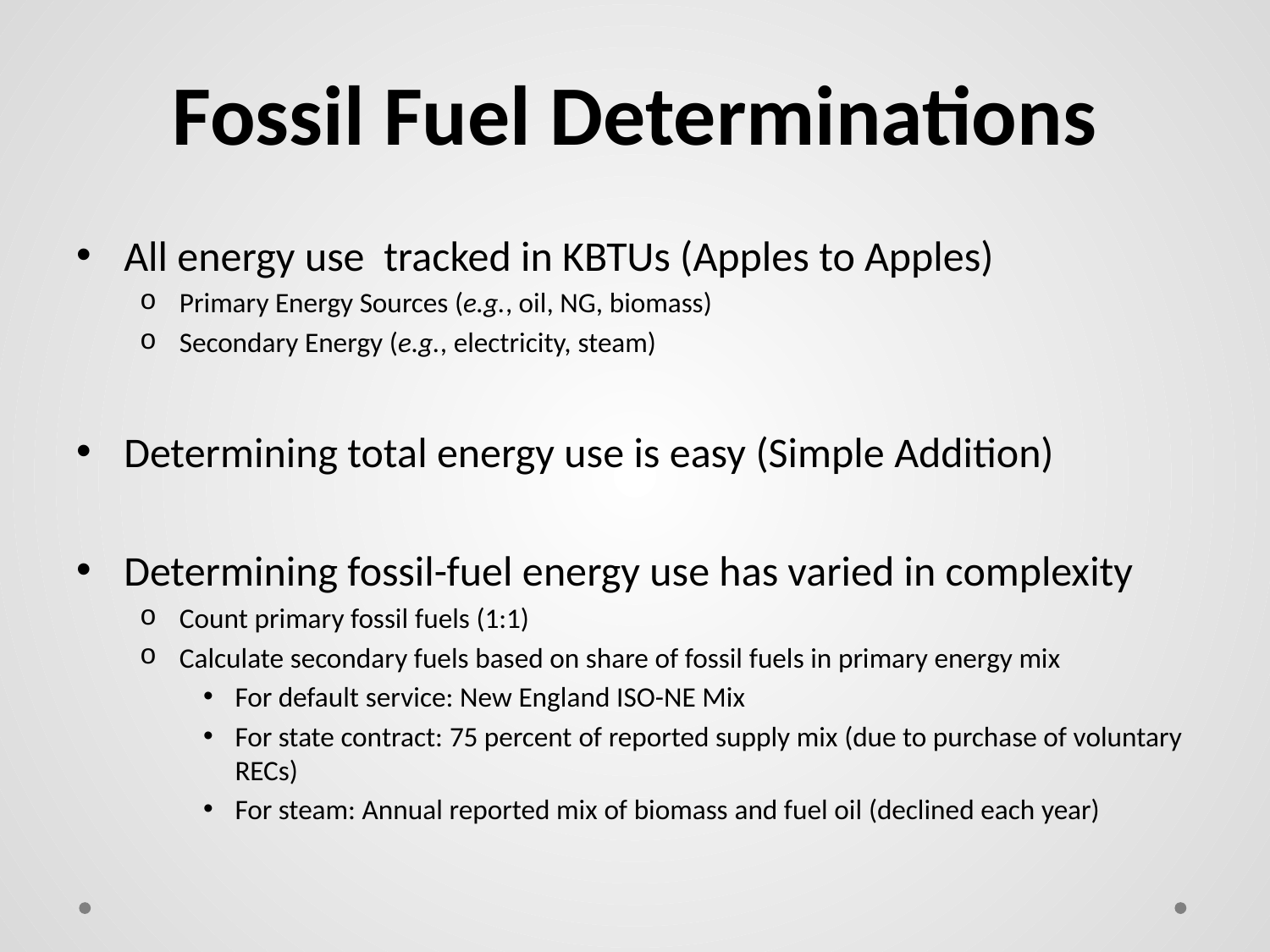

# Fossil Fuel Determinations
All energy use  tracked in KBTUs (Apples to Apples)
Primary Energy Sources (e.g., oil, NG, biomass)
Secondary Energy (e.g., electricity, steam)

Determining total energy use is easy (Simple Addition)

Determining fossil-fuel energy use has varied in complexity
Count primary fossil fuels (1:1)
Calculate secondary fuels based on share of fossil fuels in primary energy mix
For default service: New England ISO-NE Mix
For state contract: 75 percent of reported supply mix (due to purchase of voluntary RECs)
For steam: Annual reported mix of biomass and fuel oil (declined each year)